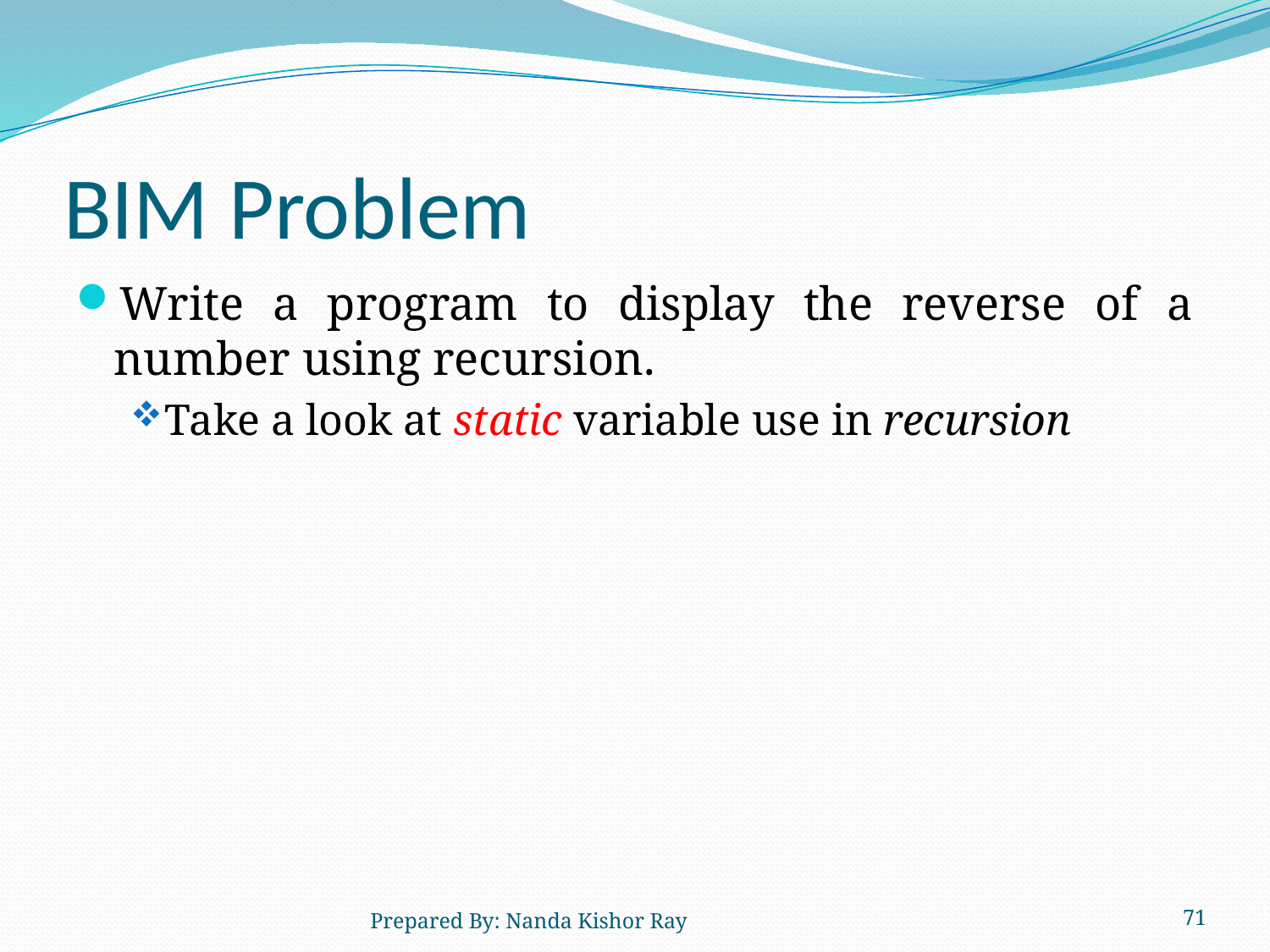

# BIM Problem
Write a program to display the reverse of a number using recursion.
Take a look at static variable use in recursion

Prepared By: Nanda Kishor Ray
71